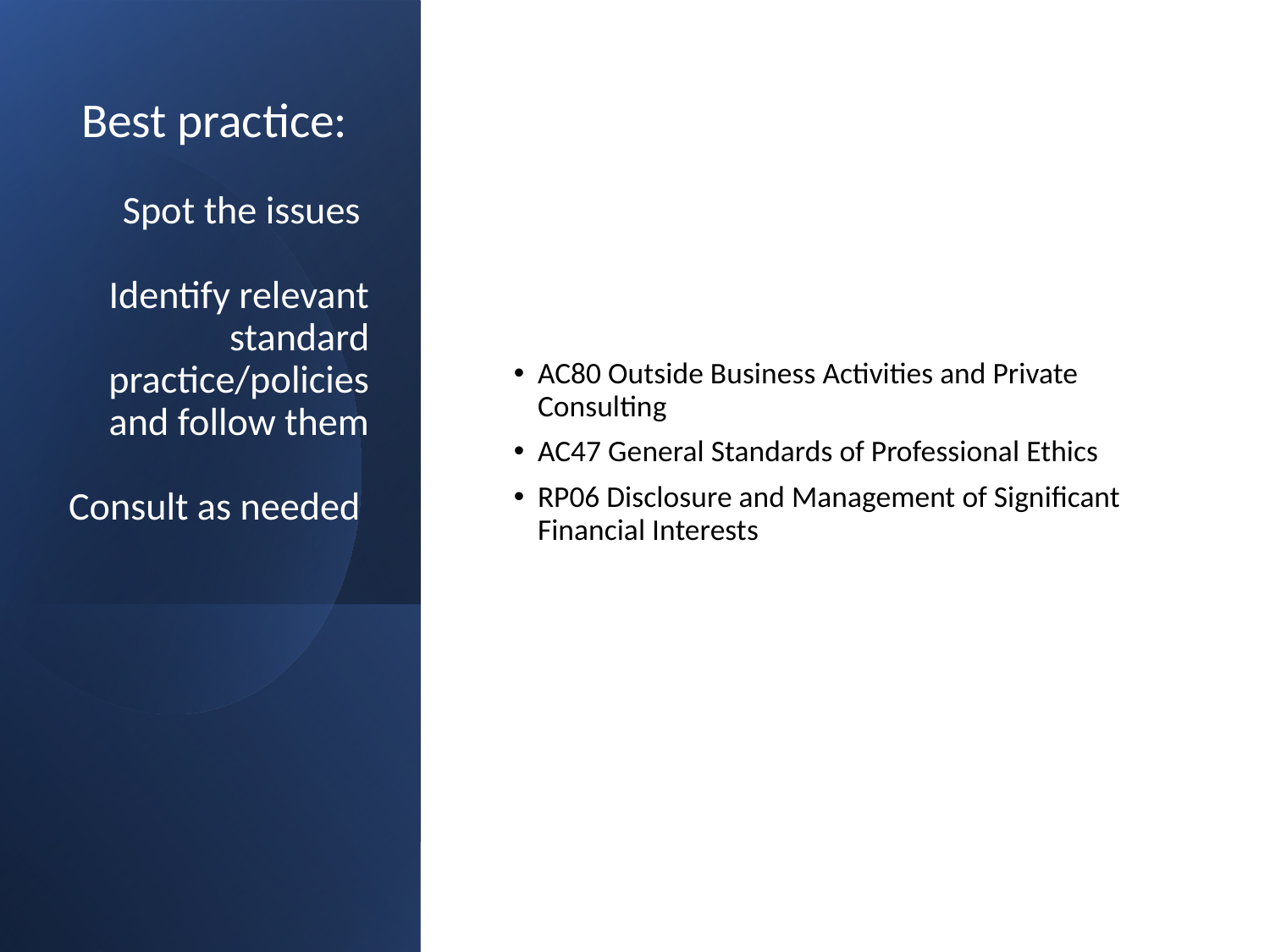

# Best practice: Spot the issues Identify relevant standard practice/policies and follow them Consult as needed
AC80 Outside Business Activities and Private Consulting
AC47 General Standards of Professional Ethics
RP06 Disclosure and Management of Significant Financial Interests